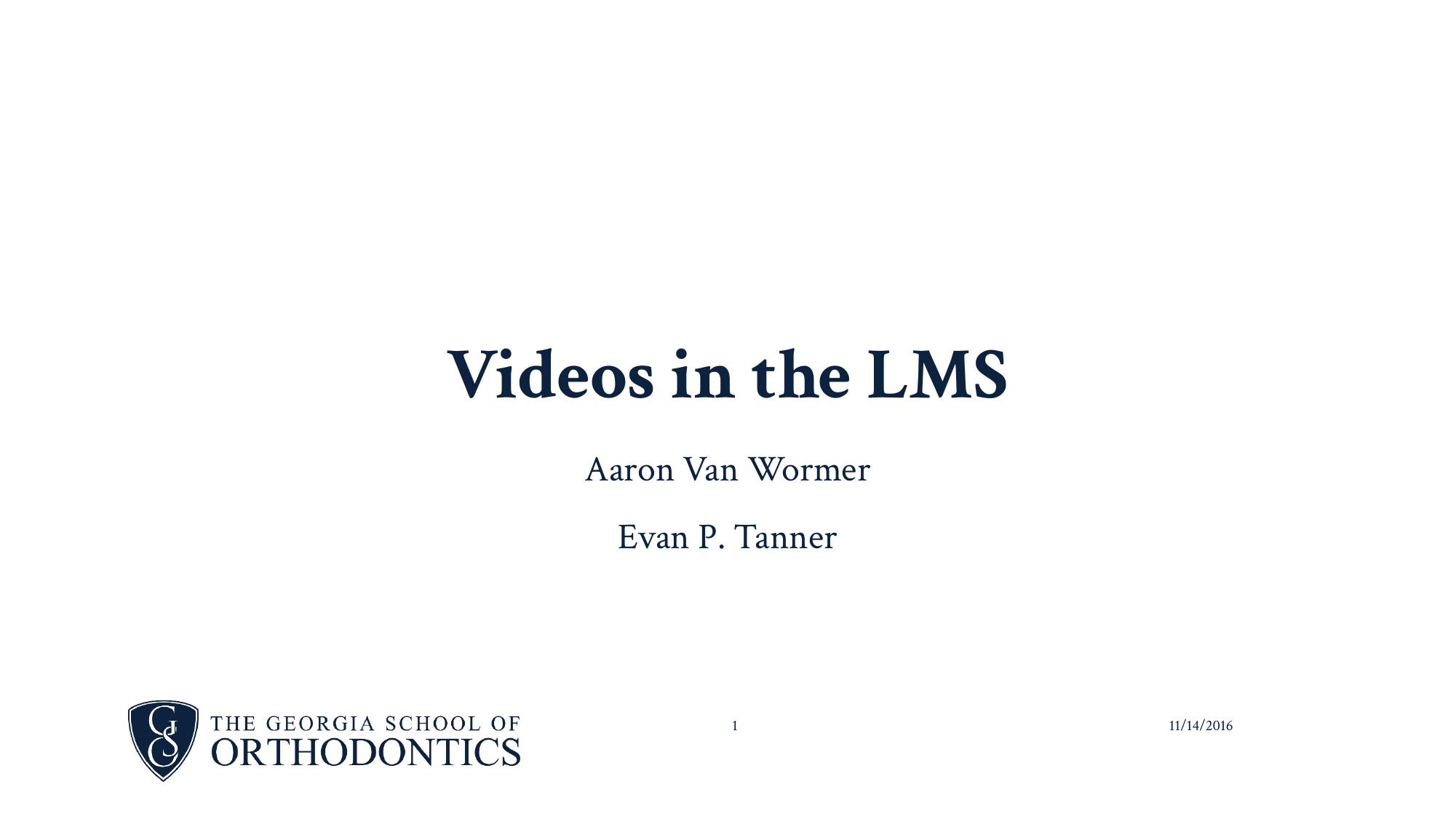

# Videos in the LMS
Aaron Van Wormer
Evan P. Tanner
11/14/2016
1